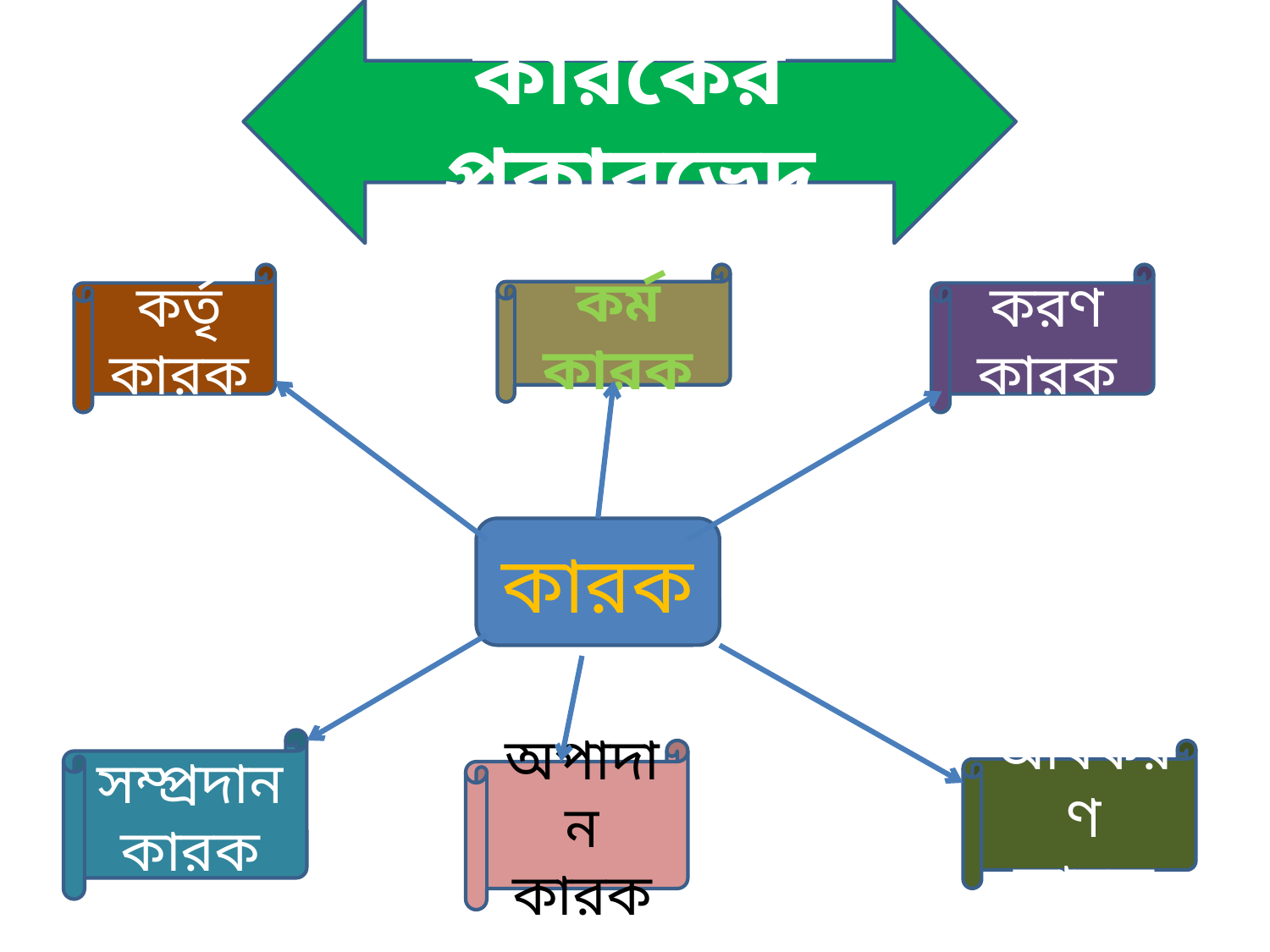

কারকের প্রকারভেদ
কর্তৃ কারক
কর্ম কারক
করণ কারক
কারক
সম্প্রদান কারক
অপাদান কারক
অধিকরণ কারক